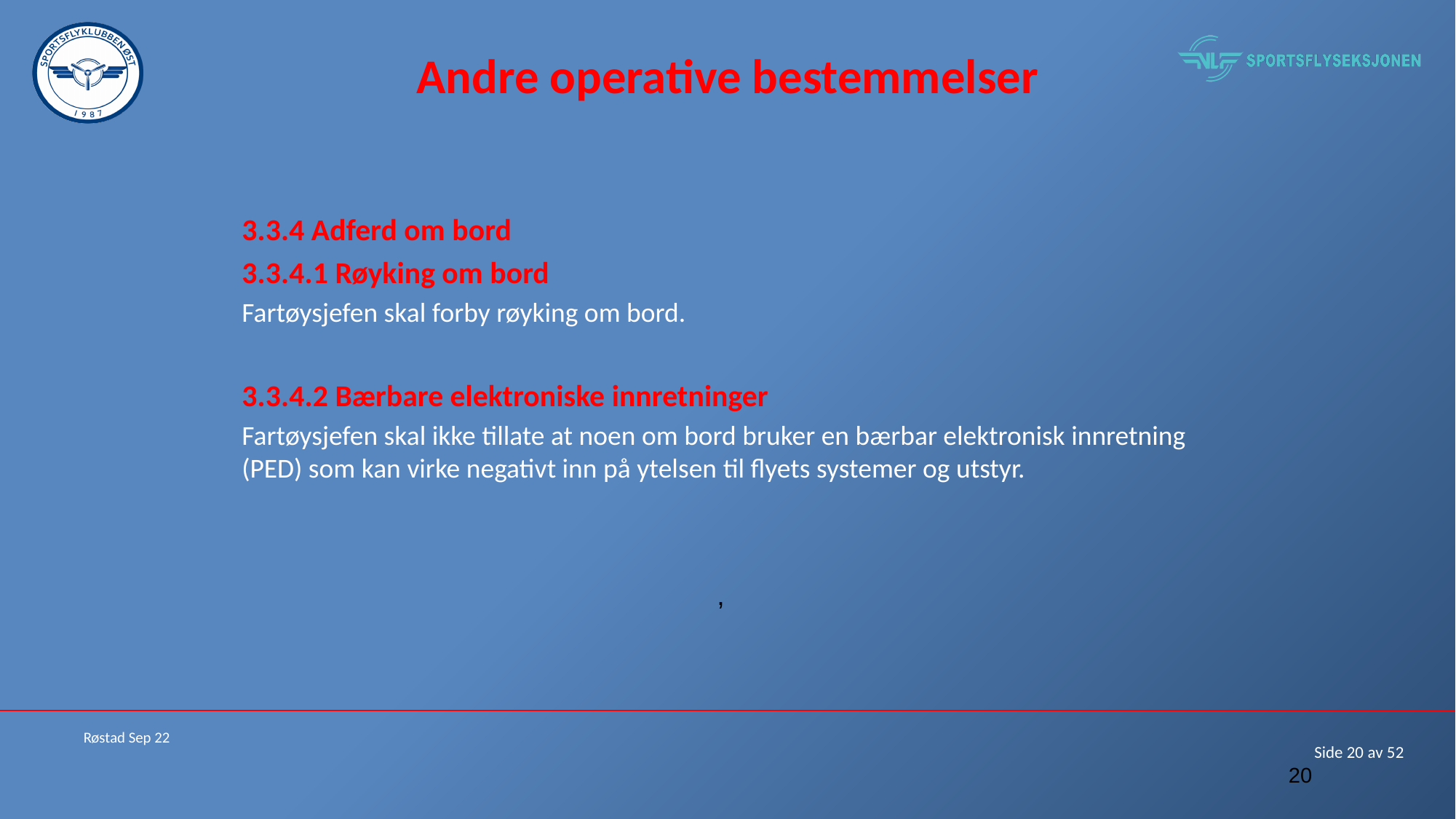

# Andre operative bestemmelser
3.3.4 Adferd om bord
3.3.4.1 Røyking om bord
Fartøysjefen skal forby røyking om bord.

3.3.4.2 Bærbare elektroniske innretninger
Fartøysjefen skal ikke tillate at noen om bord bruker en bærbar elektronisk innretning (PED) som kan virke negativt inn på ytelsen til flyets systemer og utstyr.

,
Røstad Sep 22
20